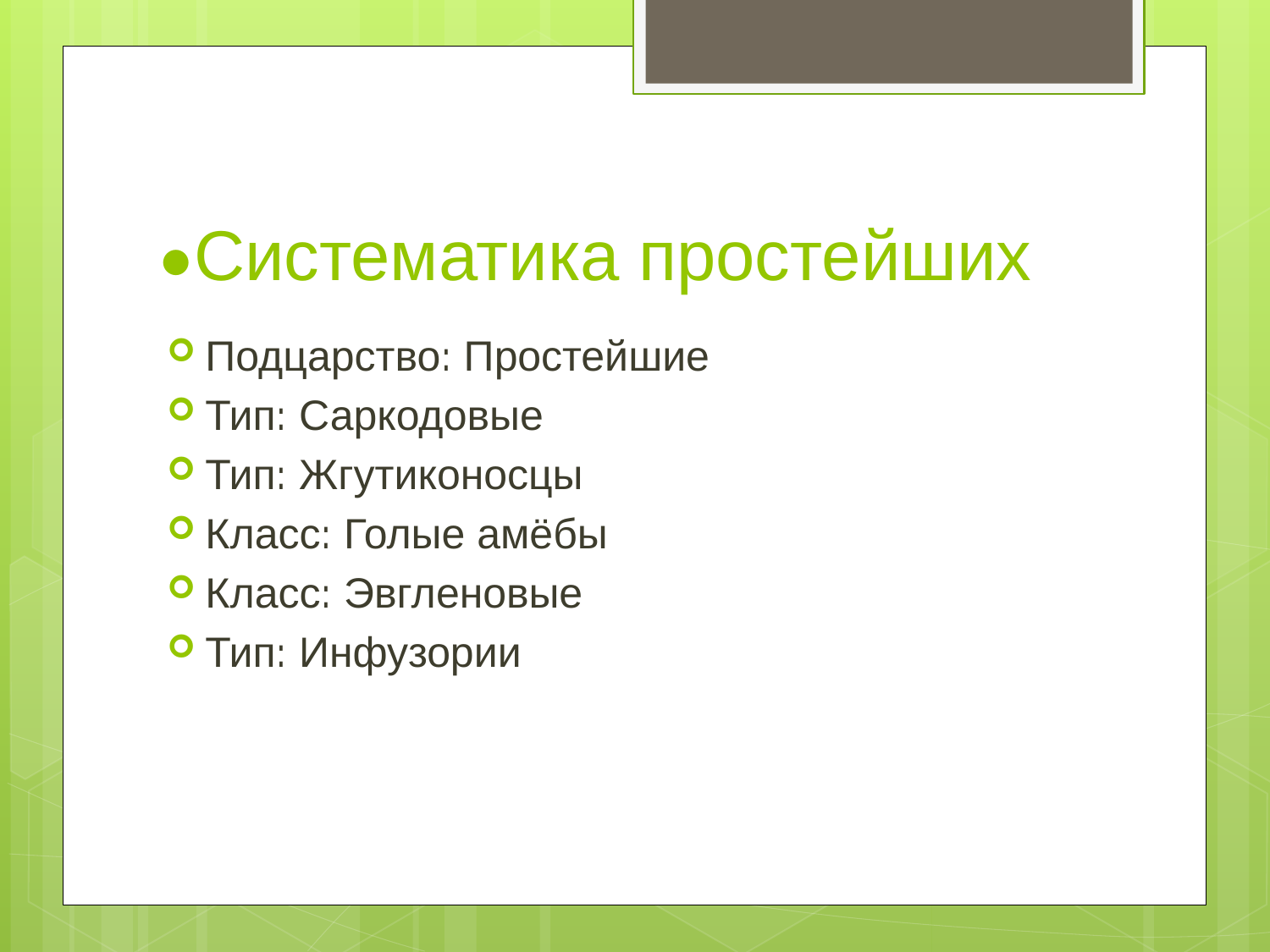

# •Систематика простейших
Подцарство: Простейшие
Тип: Саркодовые
Тип: Жгутиконосцы
Класс: Голые амёбы
Класс: Эвгленовые
Тип: Инфузории